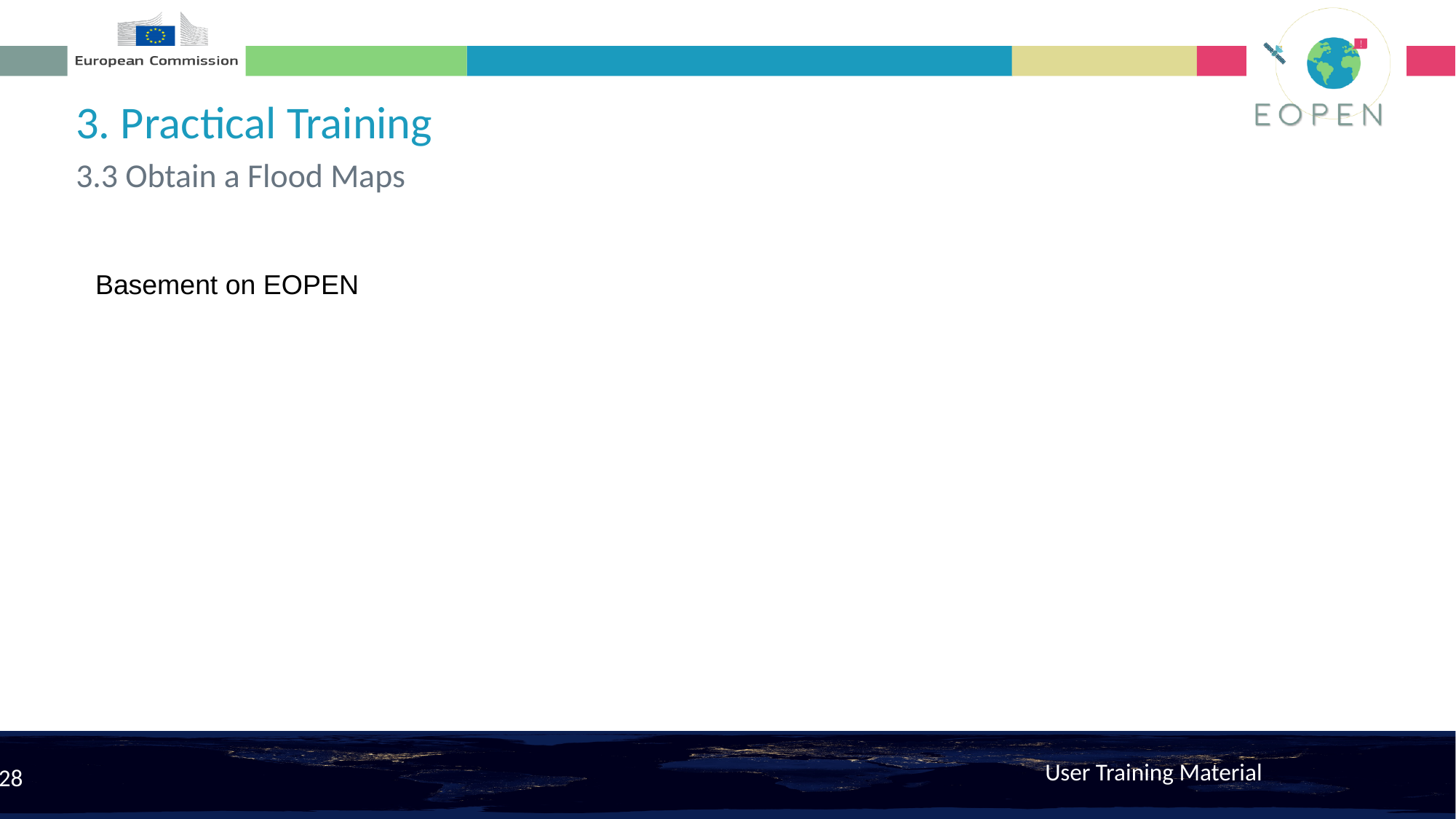

3. Practical Training
3.3 Obtain a Flood Maps

Basement on EOPEN
User Training Material